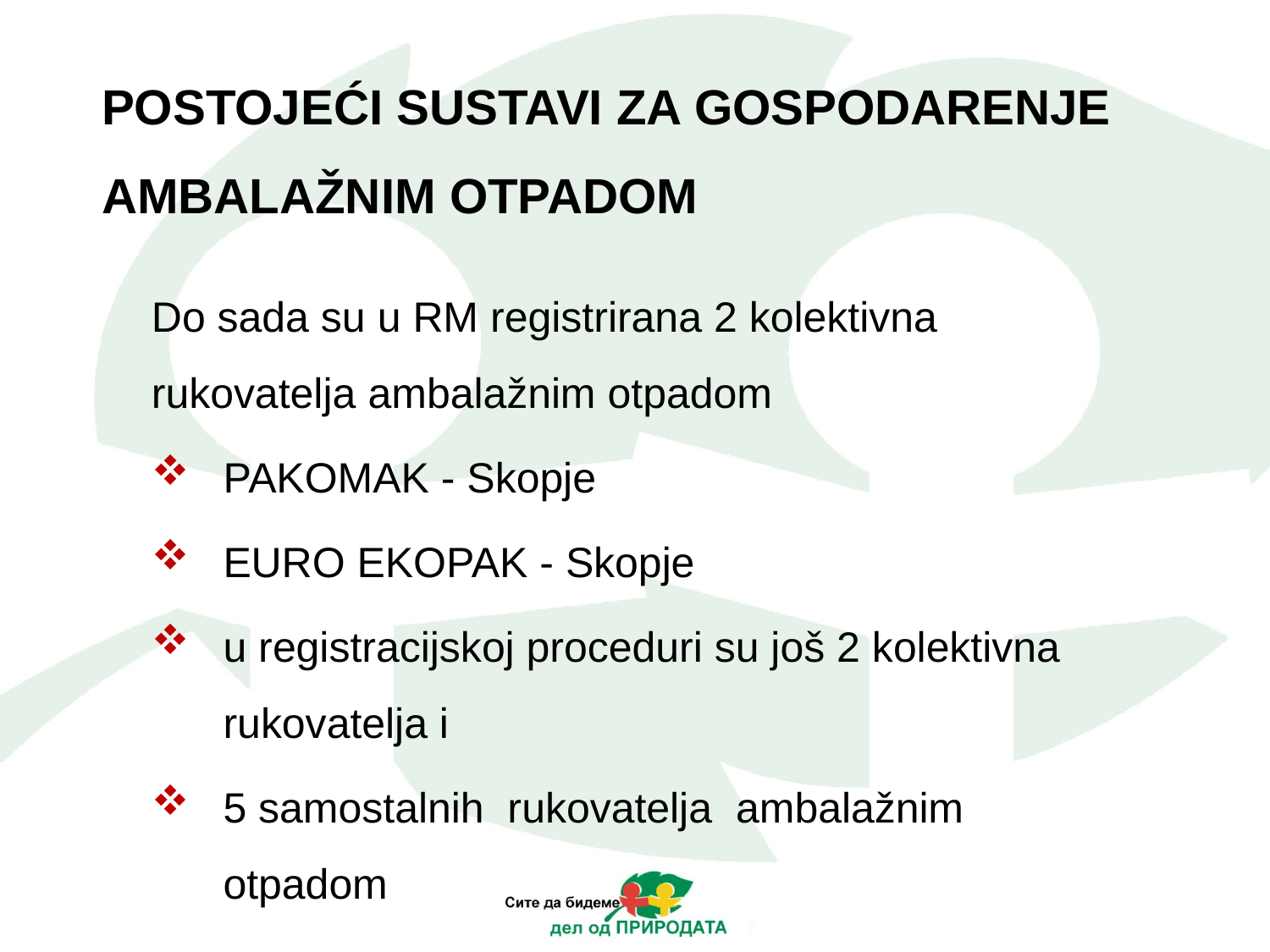

# POSTOJEĆI SUSTAVI ZA GOSPODARENJE AMBALAŽNIM OTPADOM
Do sada su u RM registrirana 2 kolektivna rukovatelja ambalažnim otpadom
PAKOMAK - Skopje
EURO EKOPAK - Skopje
u registracijskoj proceduri su još 2 kolektivna rukovatelja i
5 samostalnih  rukovatelja  ambalažnim otpadom